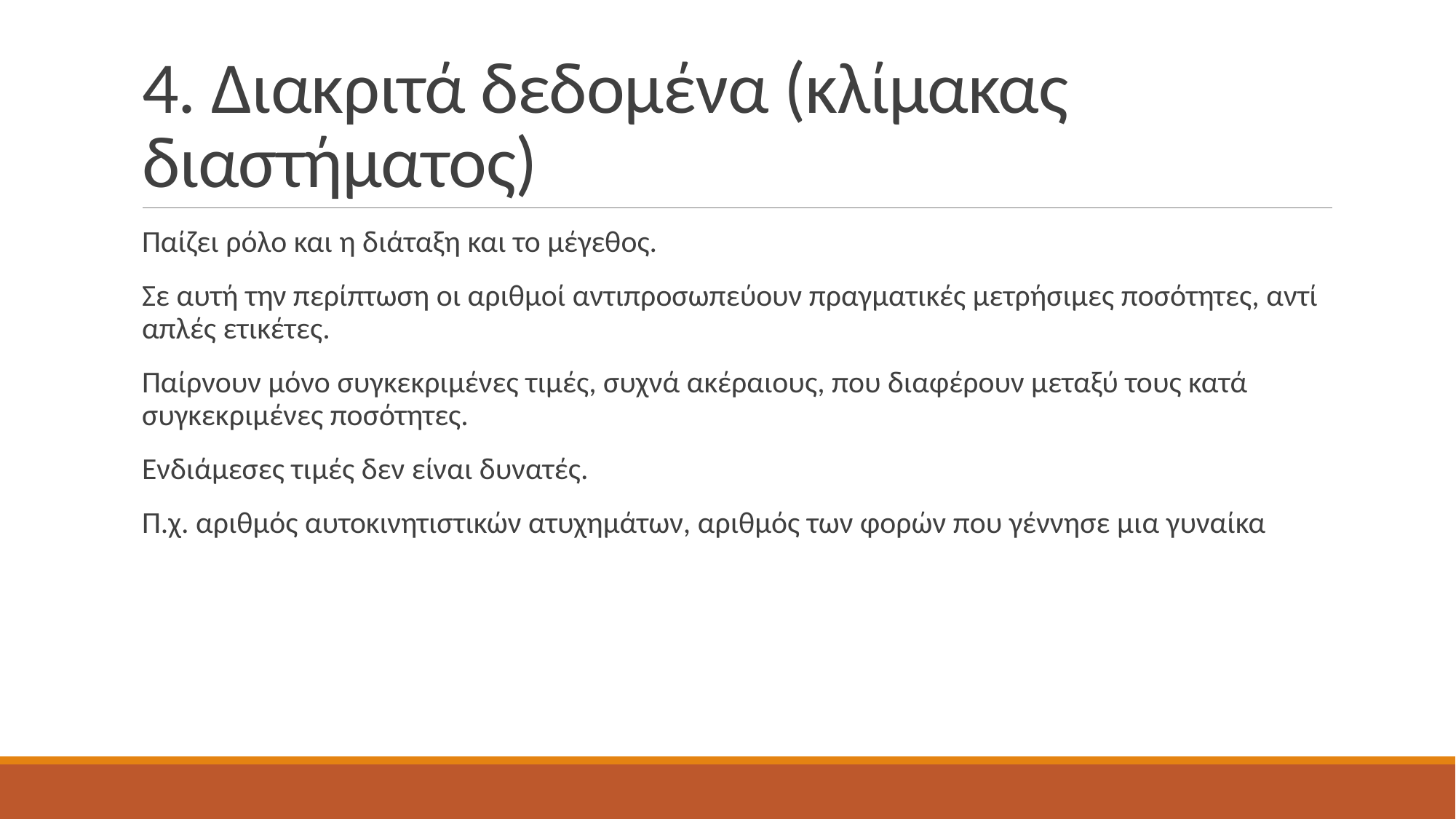

# 4. Διακριτά δεδομένα (κλίμακας διαστήματος)
Παίζει ρόλο και η διάταξη και το μέγεθος.
Σε αυτή την περίπτωση οι αριθμοί αντιπροσωπεύουν πραγματικές μετρήσιμες ποσότητες, αντί απλές ετικέτες.
Παίρνουν μόνο συγκεκριμένες τιμές, συχνά ακέραιους, που διαφέρουν μεταξύ τους κατά συγκεκριμένες ποσότητες.
Ενδιάμεσες τιμές δεν είναι δυνατές.
Π.χ. αριθμός αυτοκινητιστικών ατυχημάτων, αριθμός των φορών που γέννησε μια γυναίκα